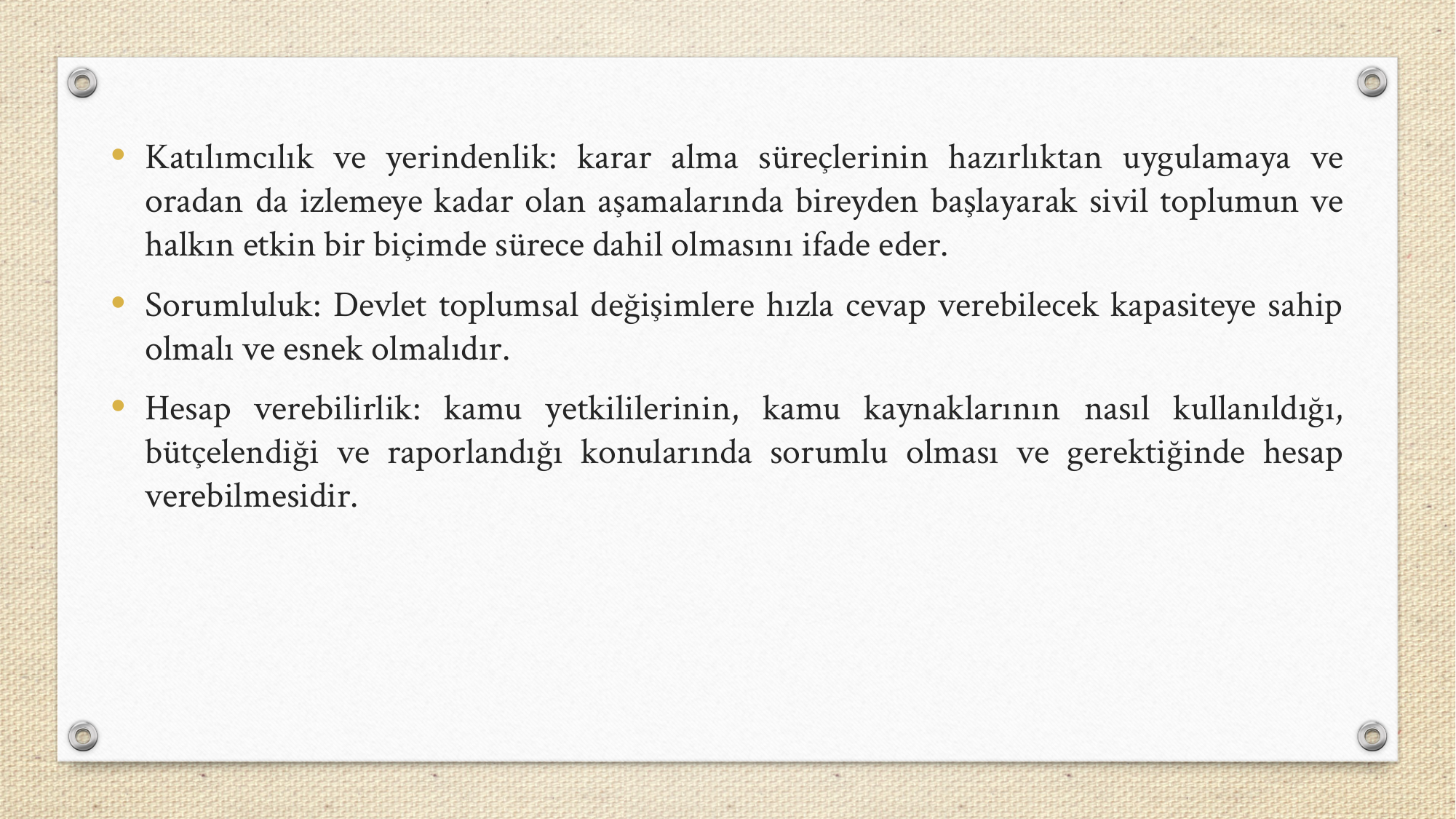

Katılımcılık ve yerindenlik: karar alma süreçlerinin hazırlıktan uygulamaya ve oradan da izlemeye kadar olan aşamalarında bireyden başlayarak sivil toplumun ve halkın etkin bir biçimde sürece dahil olmasını ifade eder.
Sorumluluk: Devlet toplumsal değişimlere hızla cevap verebilecek kapasiteye sahip olmalı ve esnek olmalıdır.
Hesap verebilirlik: kamu yetkililerinin, kamu kaynaklarının nasıl kullanıldığı, bütçelendiği ve raporlandığı konularında sorumlu olması ve gerektiğinde hesap verebilmesidir.